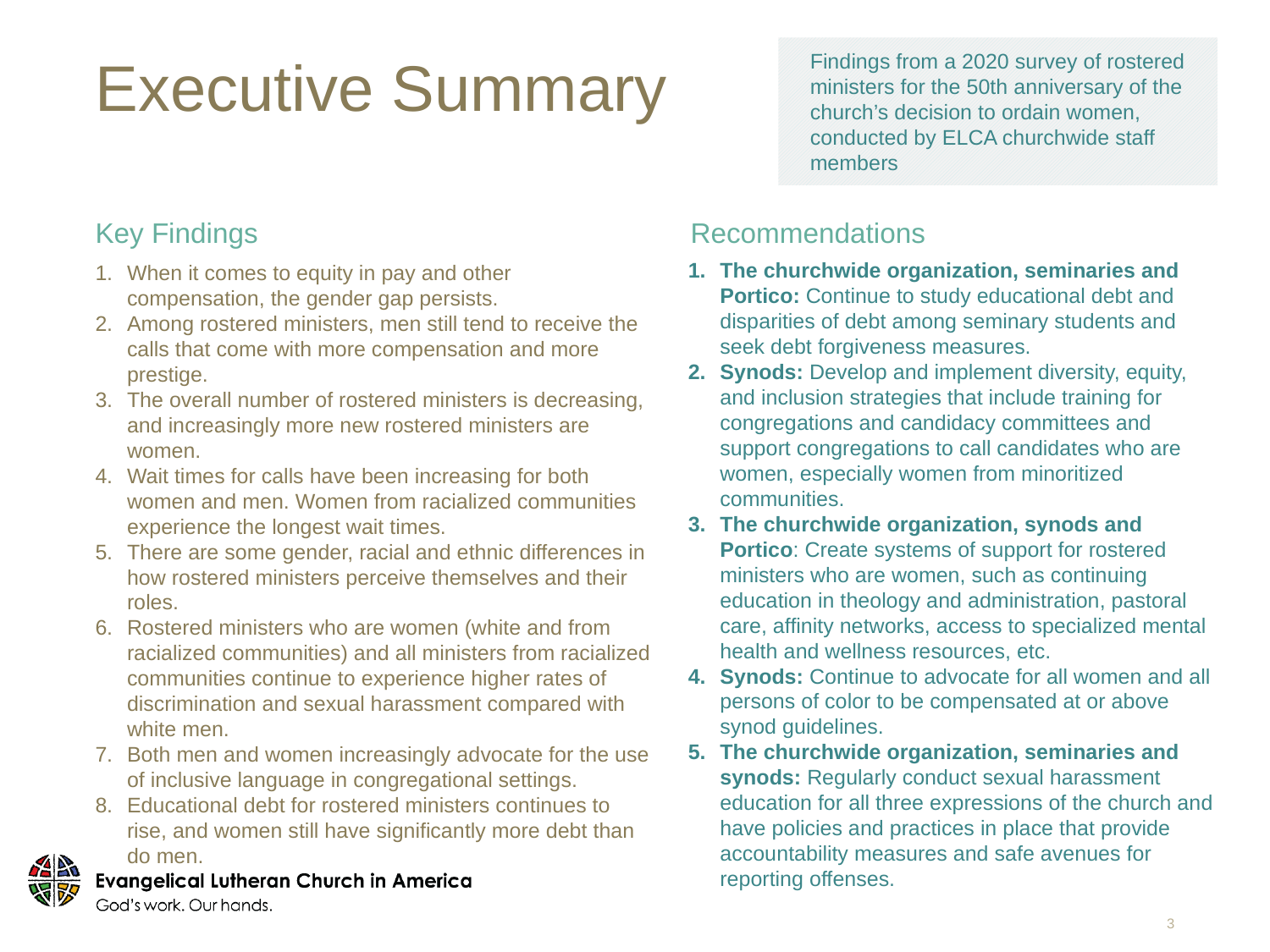

Findings from a 2020 survey of rostered ministers for the 50th anniversary of the church’s decision to ordain women, conducted by ELCA churchwide staff members
# Executive Summary
Recommendations
Key Findings
When it comes to equity in pay and other compensation, the gender gap persists.
Among rostered ministers, men still tend to receive the calls that come with more compensation and more prestige.
The overall number of rostered ministers is decreasing, and increasingly more new rostered ministers are women.
Wait times for calls have been increasing for both women and men. Women from racialized communities experience the longest wait times.
There are some gender, racial and ethnic differences in how rostered ministers perceive themselves and their roles.
Rostered ministers who are women (white and from racialized communities) and all ministers from racialized communities continue to experience higher rates of discrimination and sexual harassment compared with white men.
Both men and women increasingly advocate for the use of inclusive language in congregational settings.
Educational debt for rostered ministers continues to rise, and women still have significantly more debt than do men.

The churchwide organization, seminaries and Portico: Continue to study educational debt and disparities of debt among seminary students and seek debt forgiveness measures.
Synods: Develop and implement diversity, equity, and inclusion strategies that include training for congregations and candidacy committees and support congregations to call candidates who are women, especially women from minoritized communities.
The churchwide organization, synods and Portico: Create systems of support for rostered ministers who are women, such as continuing education in theology and administration, pastoral care, affinity networks, access to specialized mental health and wellness resources, etc.
Synods: Continue to advocate for all women and all persons of color to be compensated at or above synod guidelines.
The churchwide organization, seminaries and synods: Regularly conduct sexual harassment education for all three expressions of the church and have policies and practices in place that provide accountability measures and safe avenues for reporting offenses.